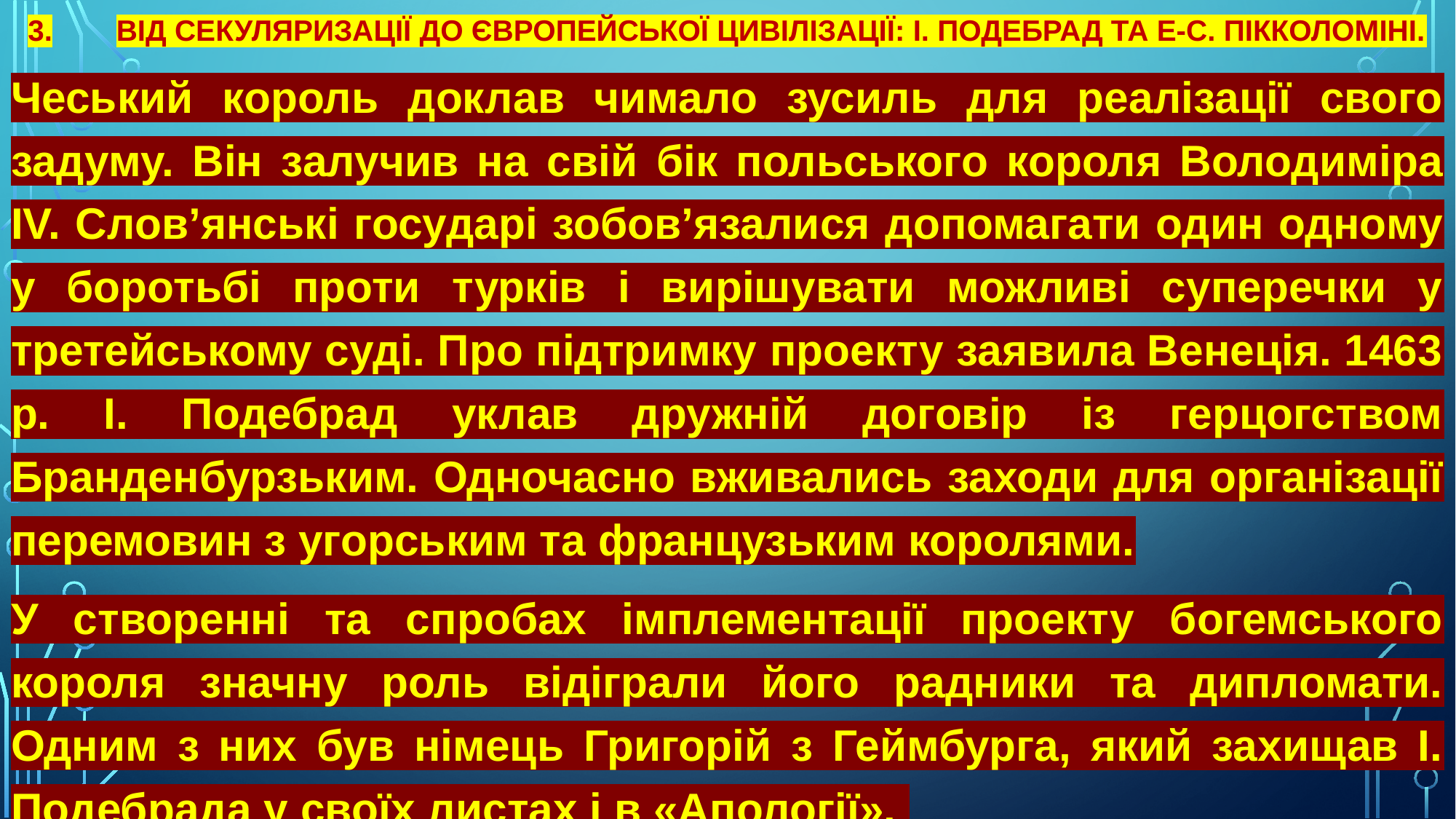

# 3.	Від секуляризації до європейської цивілізації: І. Подебрад та Е-С. Пікколоміні.
Чеський король доклав чимало зусиль для реалізації свого задуму. Він залучив на свій бік польського короля Володиміра IV. Слов’янські государі зобов’язалися допомагати один одному у боротьбі проти турків і вирішувати можливі суперечки у третейському суді. Про підтримку проекту заявила Венеція. 1463 р. І. Подебрад уклав дружній договір із герцогством Бранденбурзьким. Одночасно вживались заходи для організації перемовин з угорським та французьким королями.
У створенні та спробах імплементації проекту богемського короля значну роль відіграли його радники та дипломати. Одним з них був німець Григорій з Геймбурга, який захищав І. Подебрада у своїх листах і в «Апології».